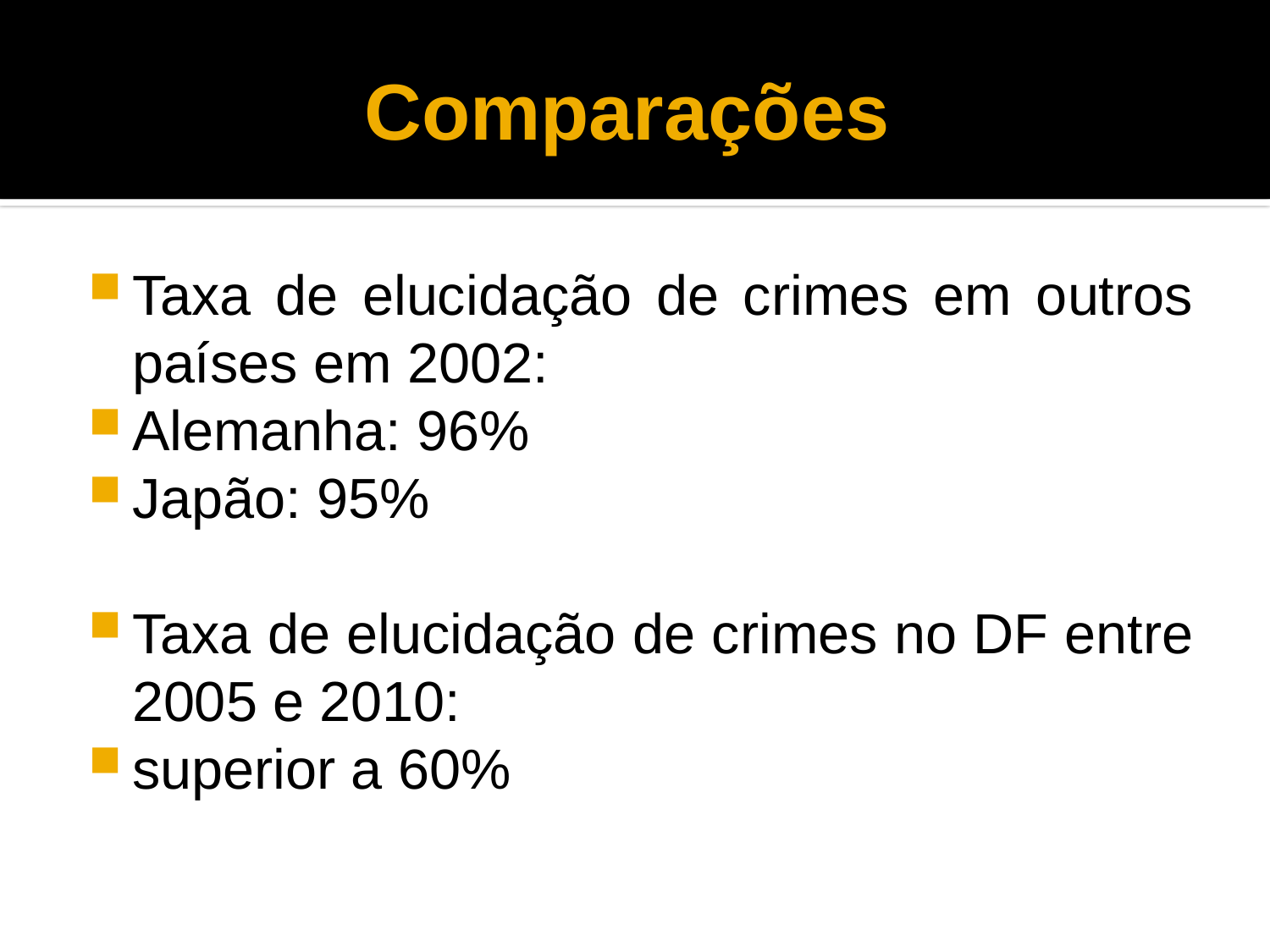

# Comparações
Taxa de elucidação de crimes em outros países em 2002:
Alemanha: 96%
Japão: 95%

Taxa de elucidação de crimes no DF entre 2005 e 2010:
superior a 60%